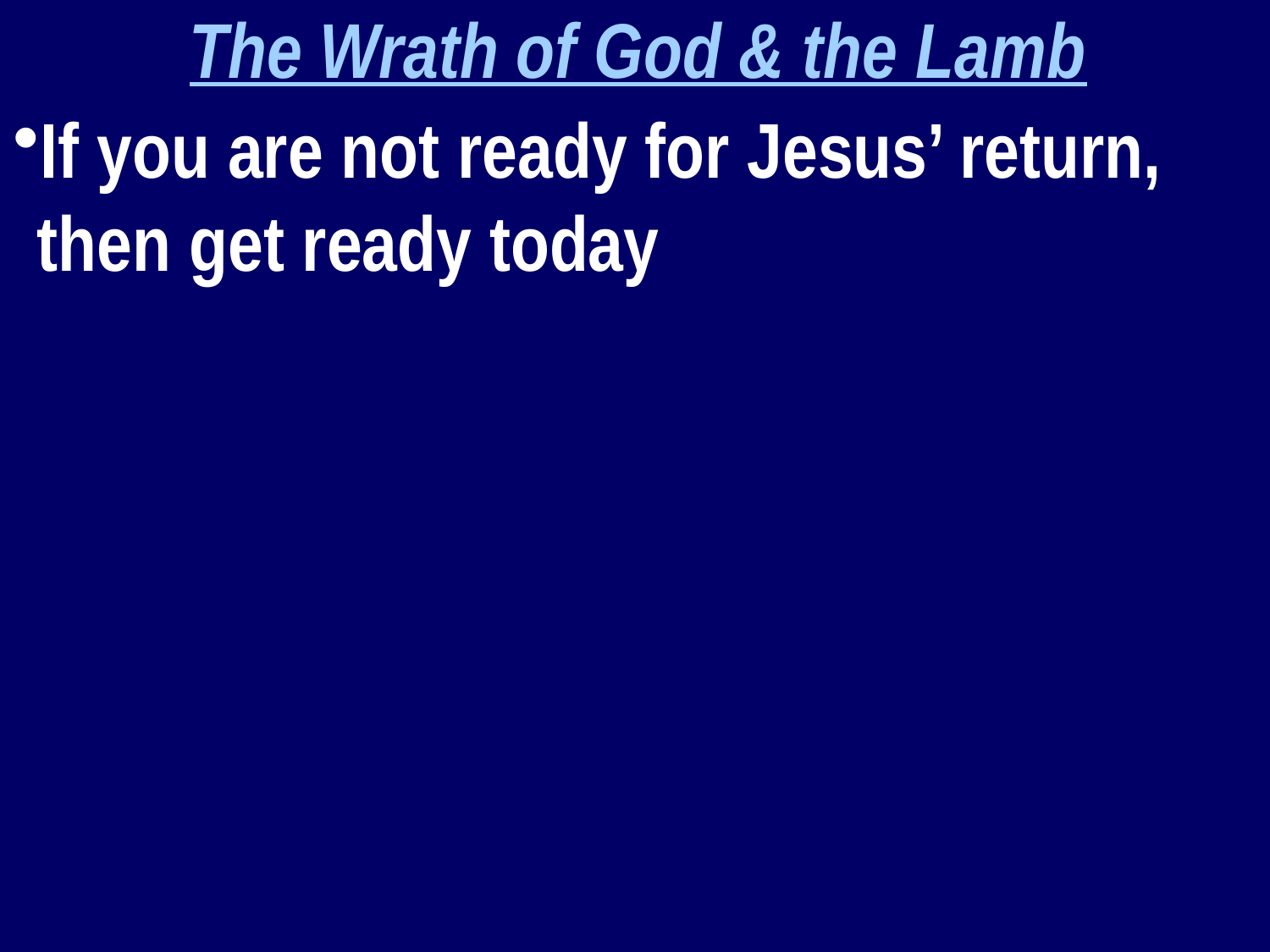

The Wrath of God & the Lamb
If you are not ready for Jesus’ return, then get ready today